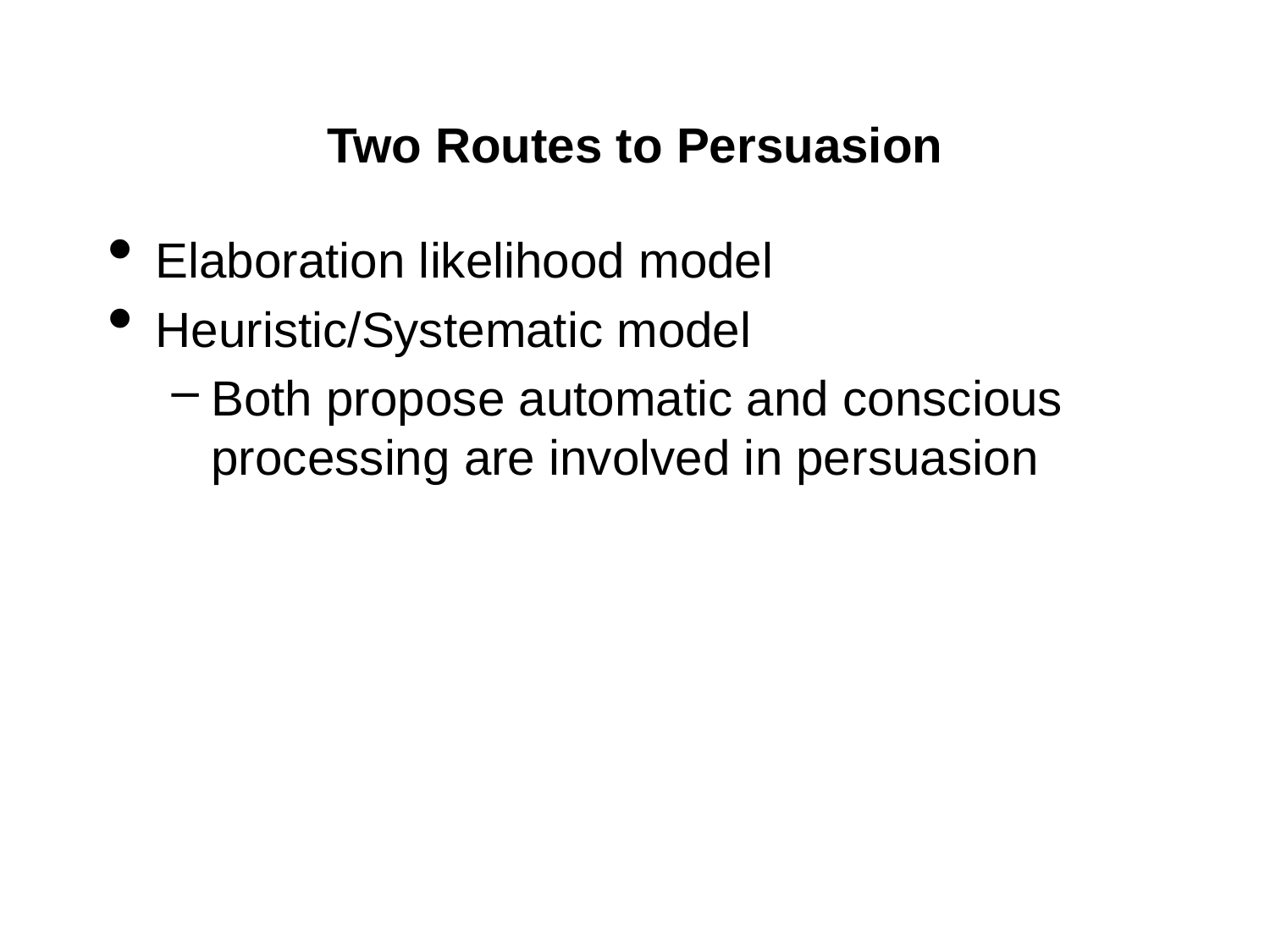

# Two Routes to Persuasion
Elaboration likelihood model
Heuristic/Systematic model
Both propose automatic and conscious processing are involved in persuasion